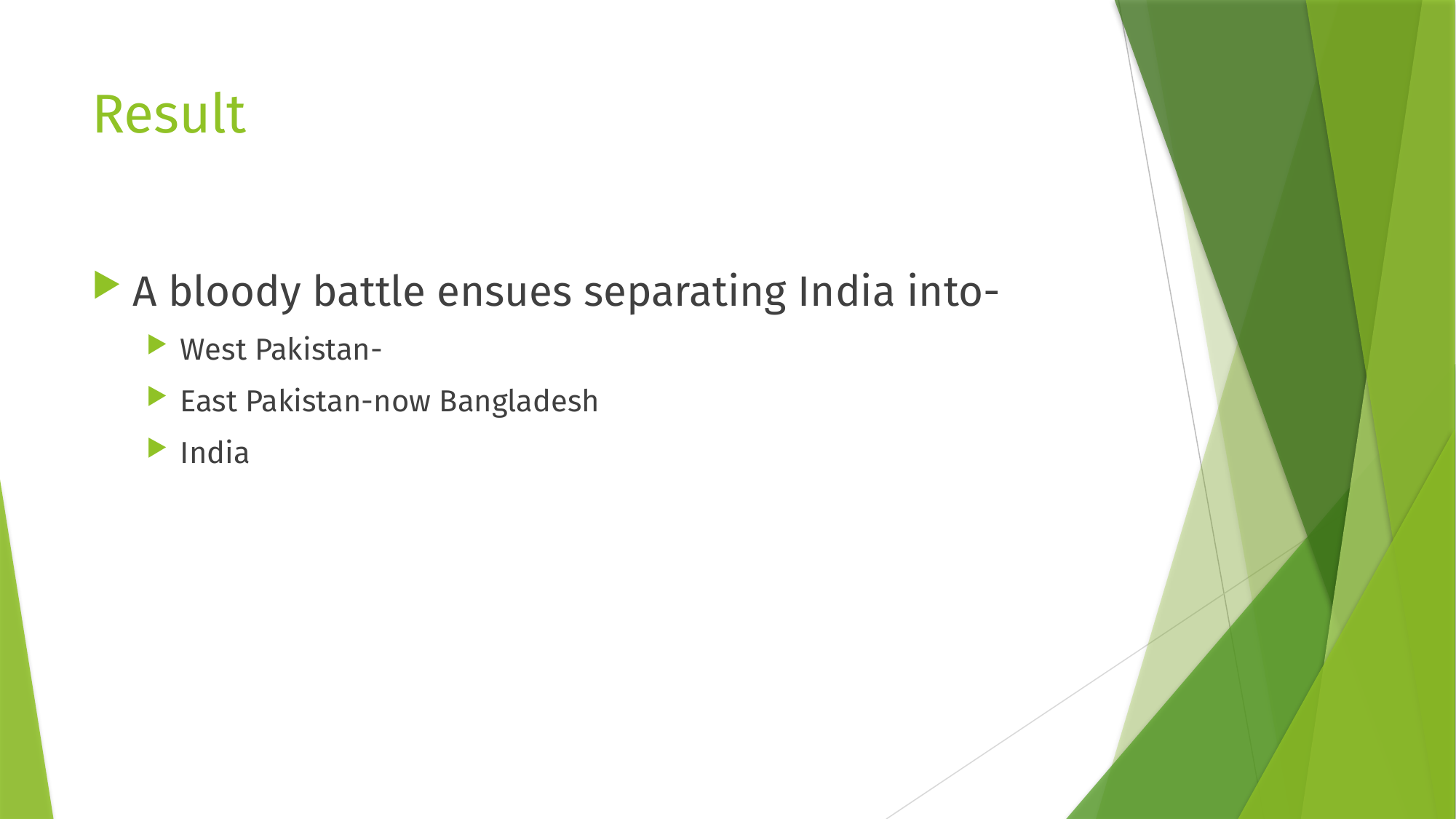

# Result
A bloody battle ensues separating India into-
West Pakistan-
East Pakistan-now Bangladesh
India